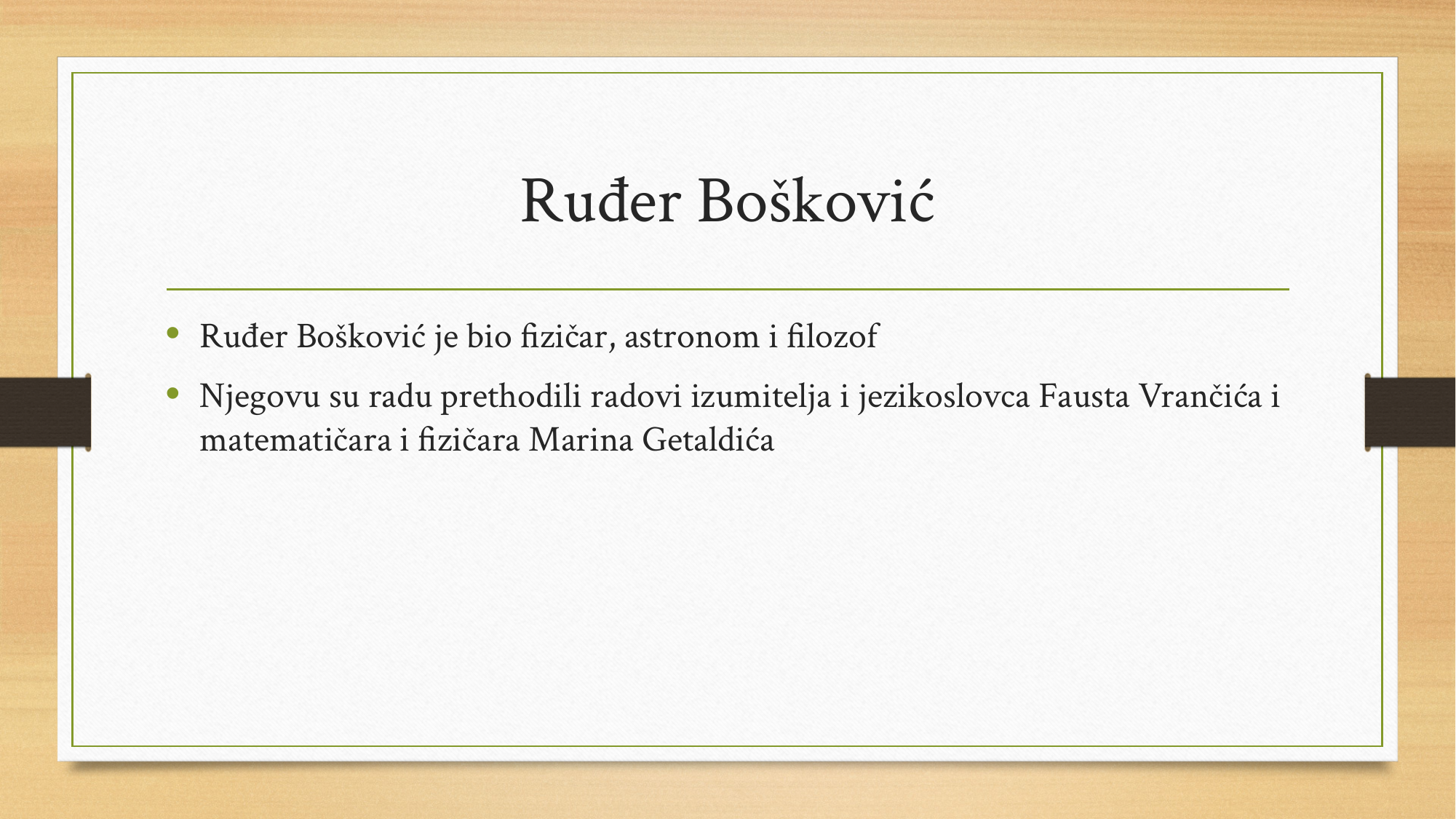

# Ruđer Bošković
Ruđer Bošković je bio fizičar, astronom i filozof
Njegovu su radu prethodili radovi izumitelja i jezikoslovca Fausta Vrančića i matematičara i fizičara Marina Getaldića